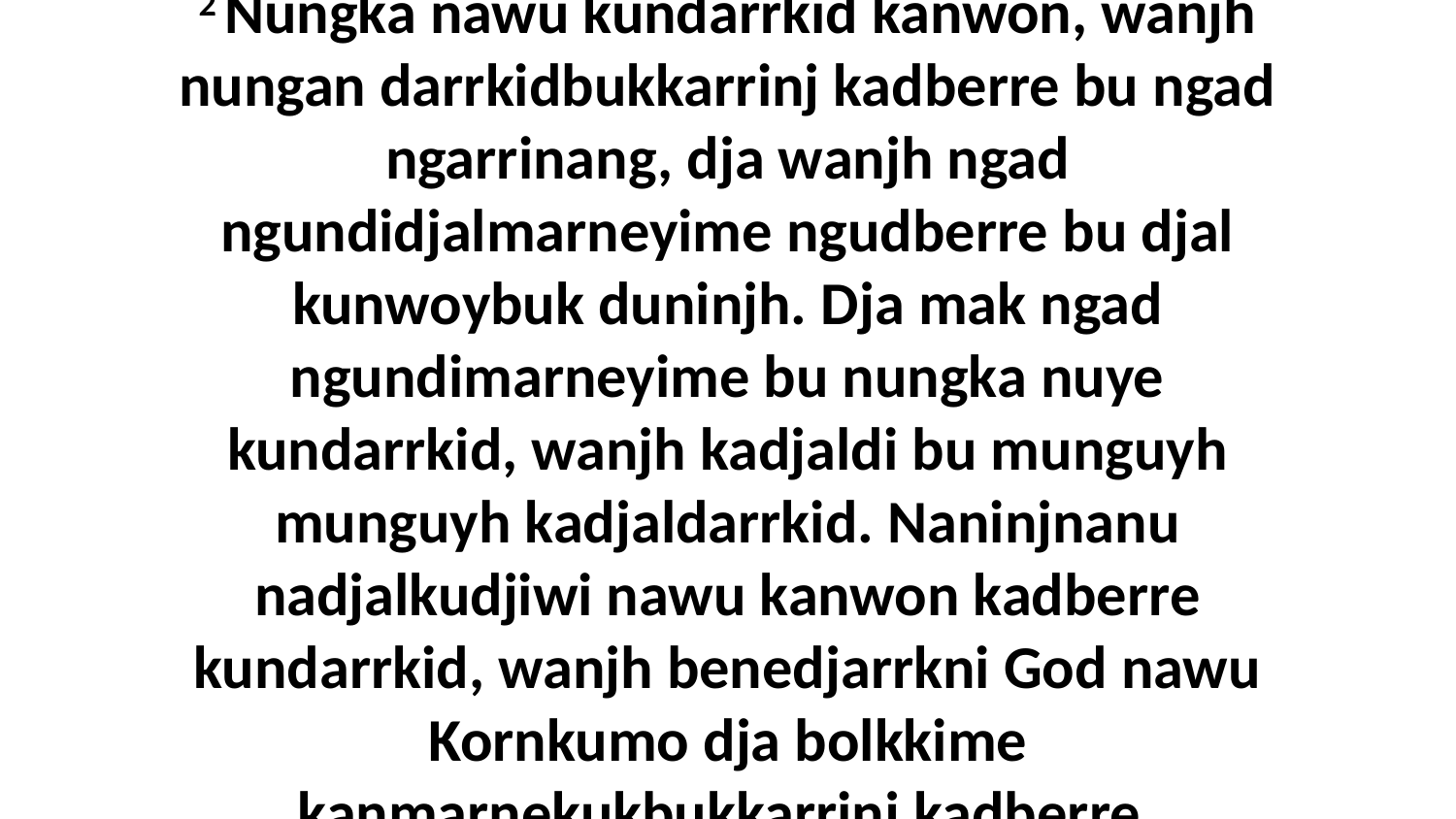

2 Nungka nawu kundarrkid kanwon, wanjh nungan darrkidbukkarrinj kadberre bu ngad ngarrinang, dja wanjh ngad ngundidjalmarneyime ngudberre bu djal kunwoybuk duninjh. Dja mak ngad ngundimarneyime bu nungka nuye kundarrkid, wanjh kadjaldi bu munguyh munguyh kadjaldarrkid. Naninjnanu nadjalkudjiwi nawu kanwon kadberre kundarrkid, wanjh benedjarrkni God nawu Kornkumo dja bolkkime kanmarnekukbukkarrinj kadberre.